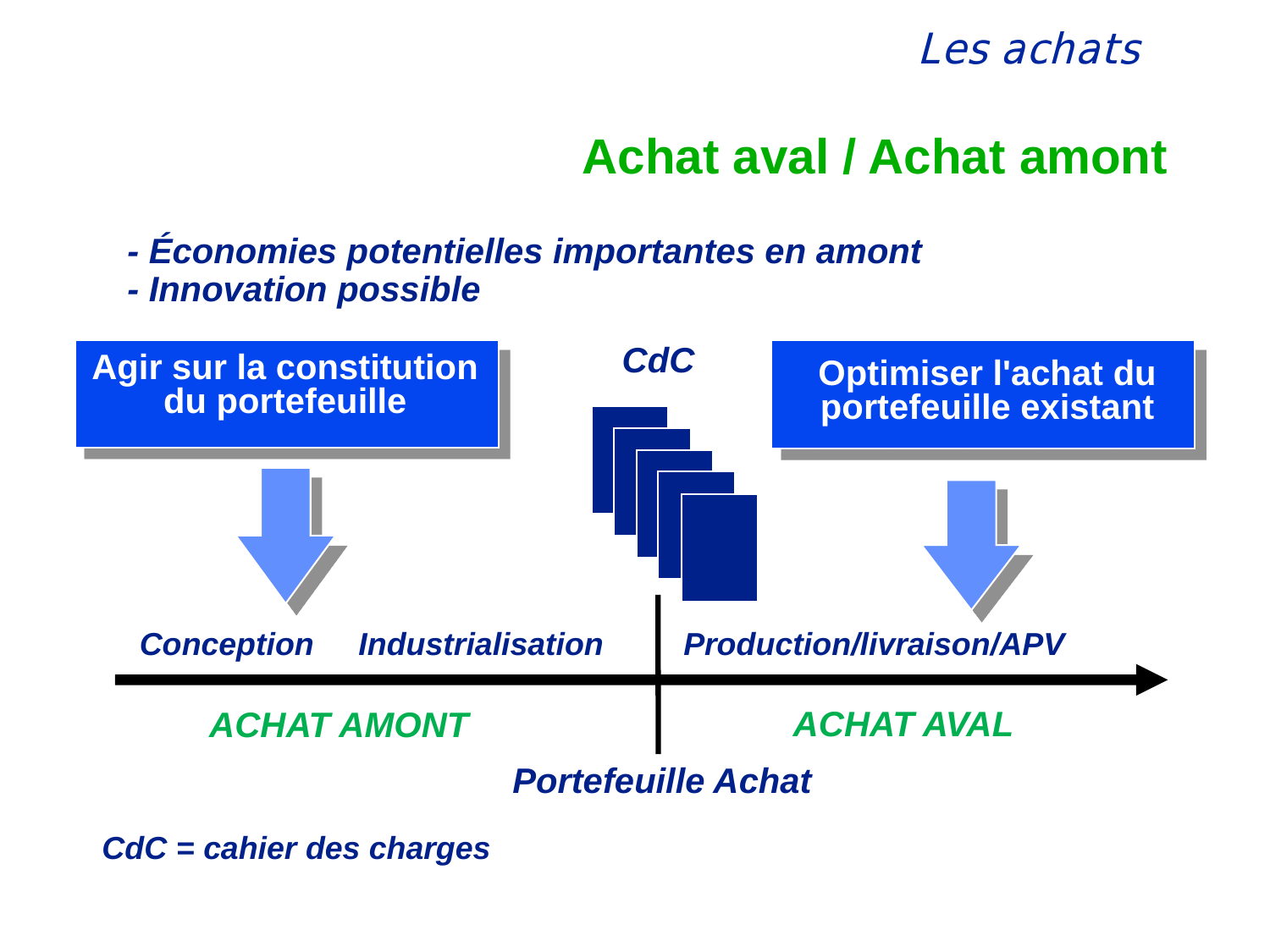

# Achat aval / Achat amont
- Économies potentielles importantes en amont
- Innovation possible
CdC

Agir sur la constitution
du portefeuille
Optimiser l'achat du
portefeuille existant

Conception     Industrialisation         Production/livraison/APV

ACHAT AVAL
ACHAT AMONT
Portefeuille Achat
CdC = cahier des charges